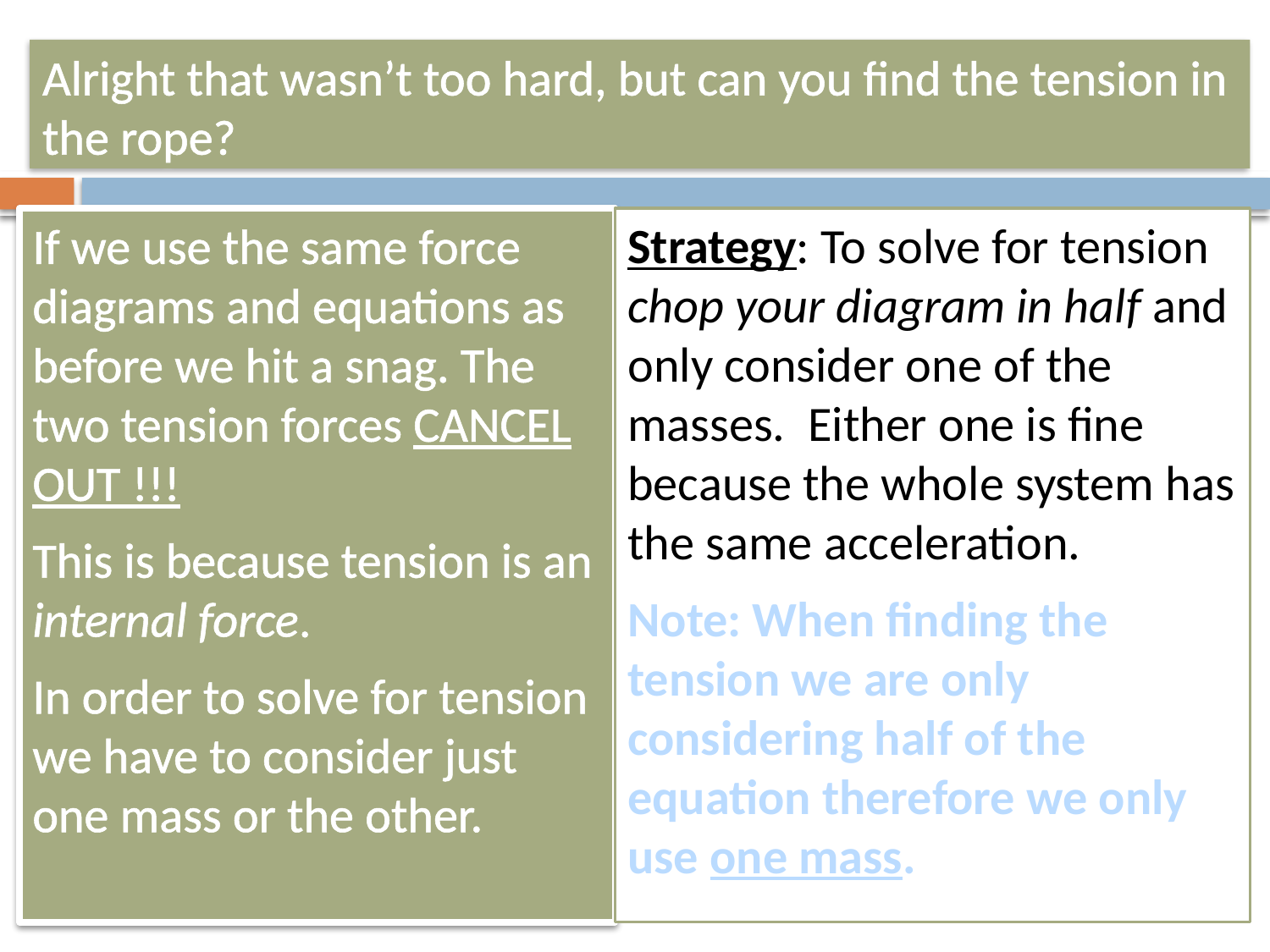

Alright that wasn’t too hard, but can you find the tension in the rope?
If we use the same force diagrams and equations as before we hit a snag. The two tension forces CANCEL OUT !!!
This is because tension is an internal force.
In order to solve for tension we have to consider just one mass or the other.
Strategy: To solve for tension chop your diagram in half and only consider one of the masses.  Either one is fine because the whole system has the same acceleration.
Note: When finding the tension we are only considering half of the equation therefore we only use one mass.